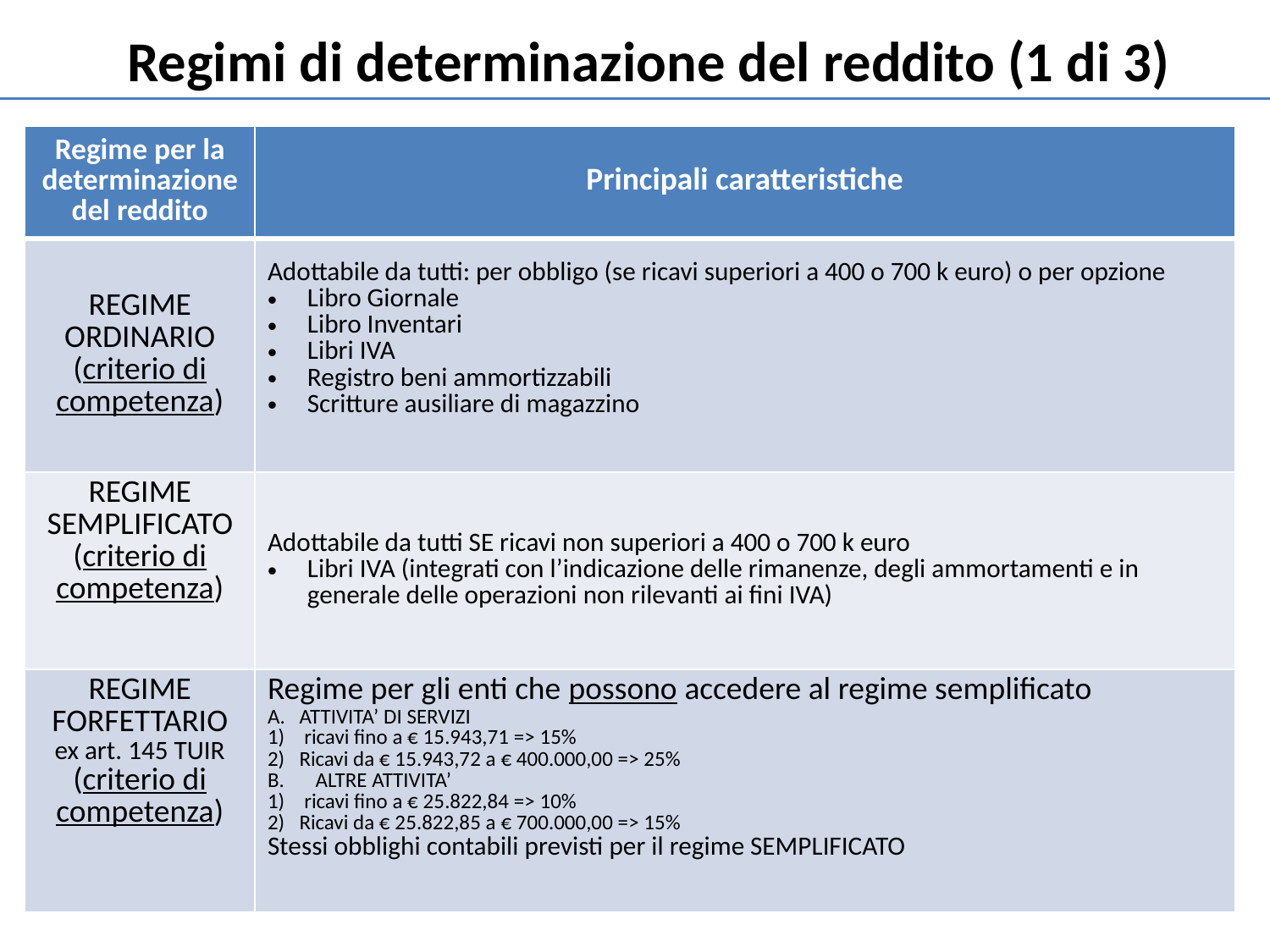

Regimi di determinazione del reddito (1 di 3)
| Regime per la determinazione del reddito | Principali caratteristiche |
| --- | --- |
| REGIME ORDINARIO (criterio di competenza) | Adottabile da tutti: per obbligo (se ricavi superiori a 400 o 700 k euro) o per opzione Libro Giornale Libro Inventari Libri IVA Registro beni ammortizzabili Scritture ausiliare di magazzino |
| REGIME SEMPLIFICATO (criterio di competenza) | Adottabile da tutti SE ricavi non superiori a 400 o 700 k euro Libri IVA (integrati con l’indicazione delle rimanenze, degli ammortamenti e in generale delle operazioni non rilevanti ai fini IVA) |
| REGIME FORFETTARIO ex art. 145 TUIR (criterio di competenza) | Regime per gli enti che possono accedere al regime semplificato ATTIVITA’ DI SERVIZI ricavi fino a € 15.943,71 => 15% Ricavi da € 15.943,72 a € 400.000,00 => 25% ALTRE ATTIVITA’ ricavi fino a € 25.822,84 => 10% Ricavi da € 25.822,85 a € 700.000,00 => 15% Stessi obblighi contabili previsti per il regime SEMPLIFICATO |